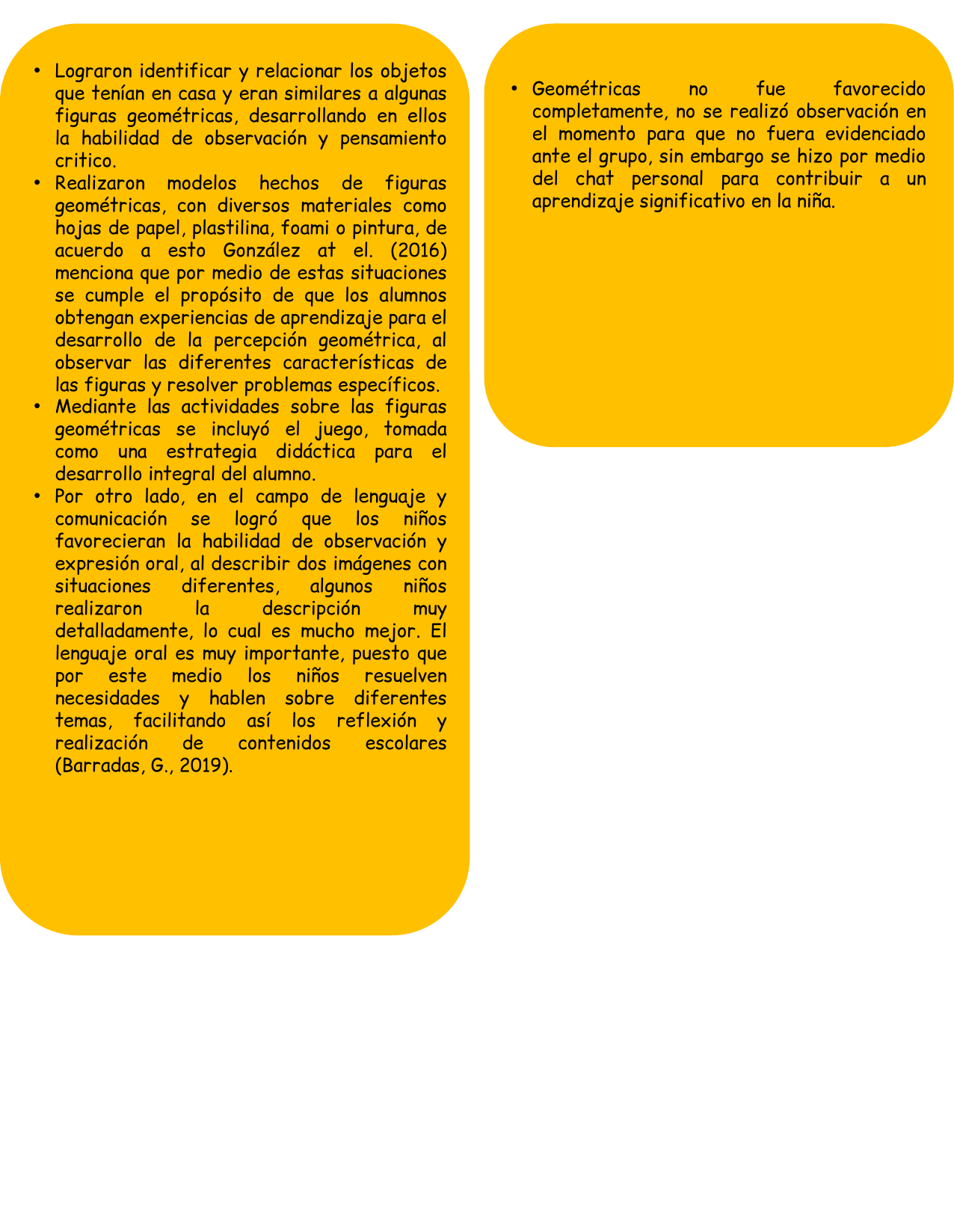

Lograron identificar y relacionar los objetos que tenían en casa y eran similares a algunas figuras geométricas, desarrollando en ellos la habilidad de observación y pensamiento critico.
Realizaron modelos hechos de figuras geométricas, con diversos materiales como hojas de papel, plastilina, foami o pintura, de acuerdo a esto González at el. (2016) menciona que por medio de estas situaciones se cumple el propósito de que los alumnos obtengan experiencias de aprendizaje para el desarrollo de la percepción geométrica, al observar las diferentes características de las figuras y resolver problemas específicos.
Mediante las actividades sobre las figuras geométricas se incluyó el juego, tomada como una estrategia didáctica para el desarrollo integral del alumno.
Por otro lado, en el campo de lenguaje y comunicación se logró que los niños favorecieran la habilidad de observación y expresión oral, al describir dos imágenes con situaciones diferentes, algunos niños realizaron la descripción muy detalladamente, lo cual es mucho mejor. El lenguaje oral es muy importante, puesto que por este medio los niños resuelven necesidades y hablen sobre diferentes temas, facilitando así los reflexión y realización de contenidos escolares (Barradas, G., 2019).

Geométricas no fue favorecido completamente, no se realizó observación en el momento para que no fuera evidenciado ante el grupo, sin embargo se hizo por medio del chat personal para contribuir a un aprendizaje significativo en la niña.